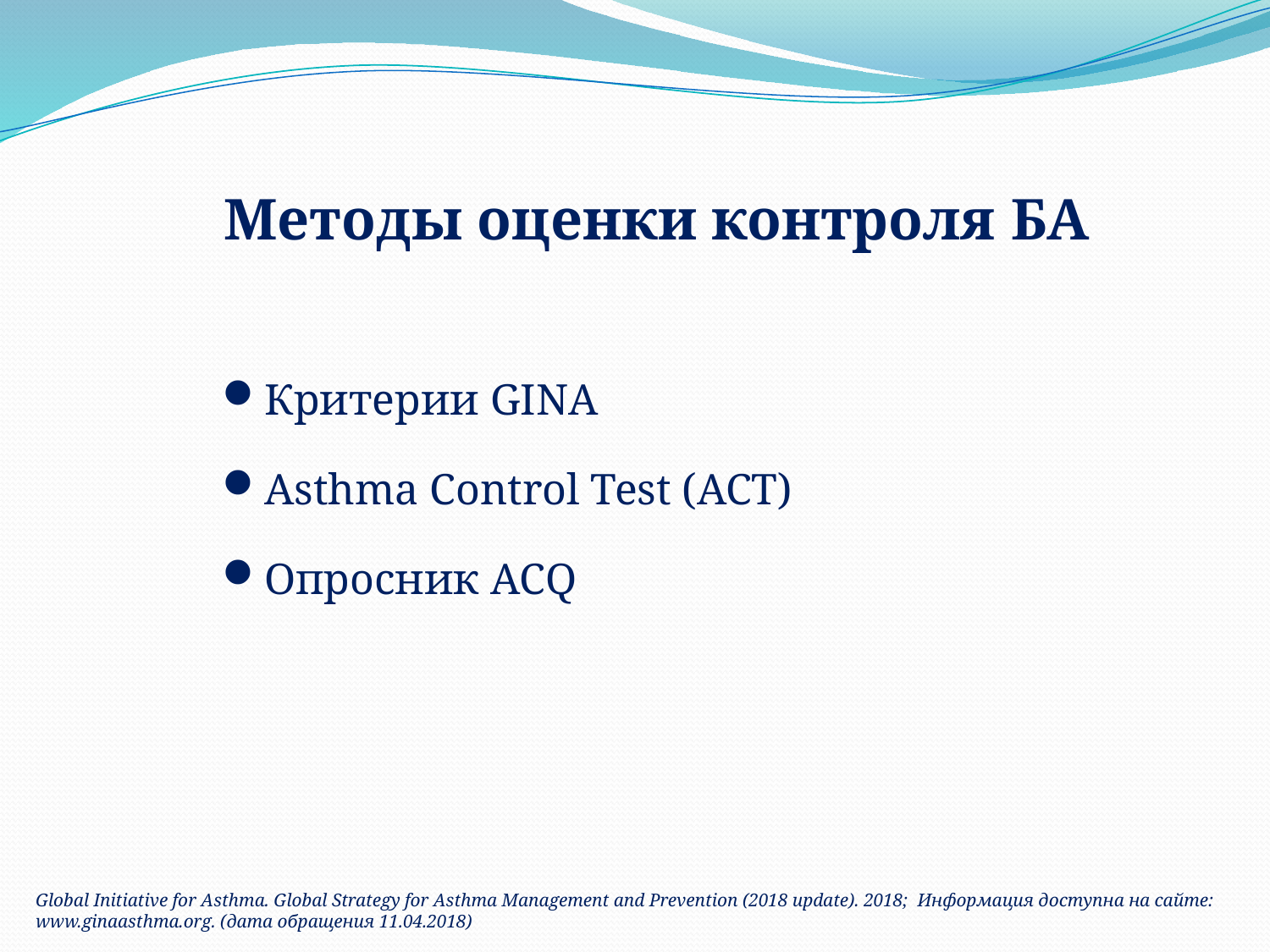

Методы оценки контроля БА
Критерии GINA
Asthma Control Test (ACT)
Опросник ACQ
Global Initiative for Asthma. Global Strategy for Asthma Management and Prevention (2018 update). 2018;  Информация доступна на сайте: www.ginaasthma.org. (дата обращения 11.04.2018)